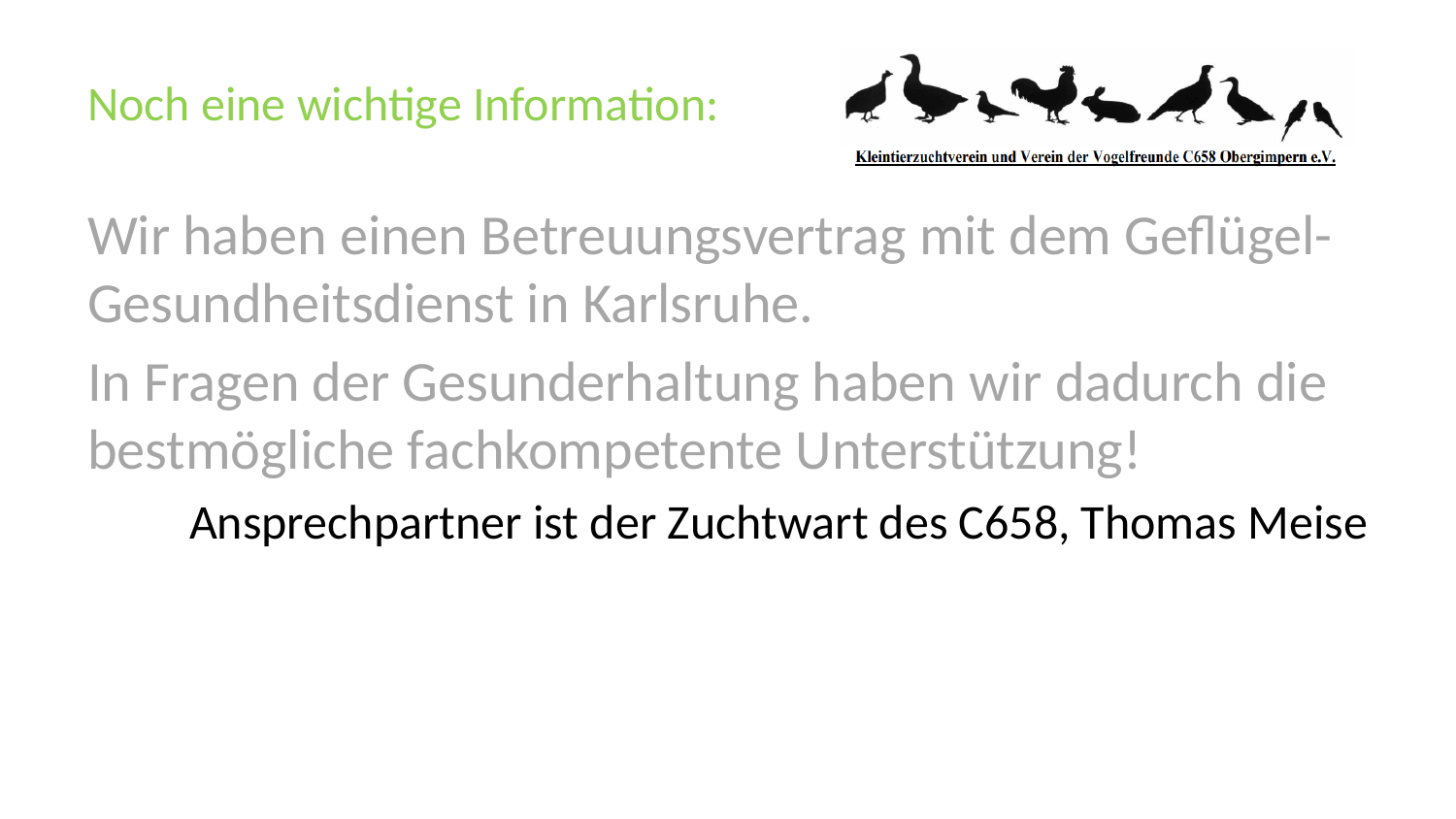

# Noch eine wichtige Information:
Wir haben einen Betreuungsvertrag mit dem Geflügel-Gesundheitsdienst in Karlsruhe.
In Fragen der Gesunderhaltung haben wir dadurch die bestmögliche fachkompetente Unterstützung!
Ansprechpartner ist der Zuchtwart des C658, Thomas Meise